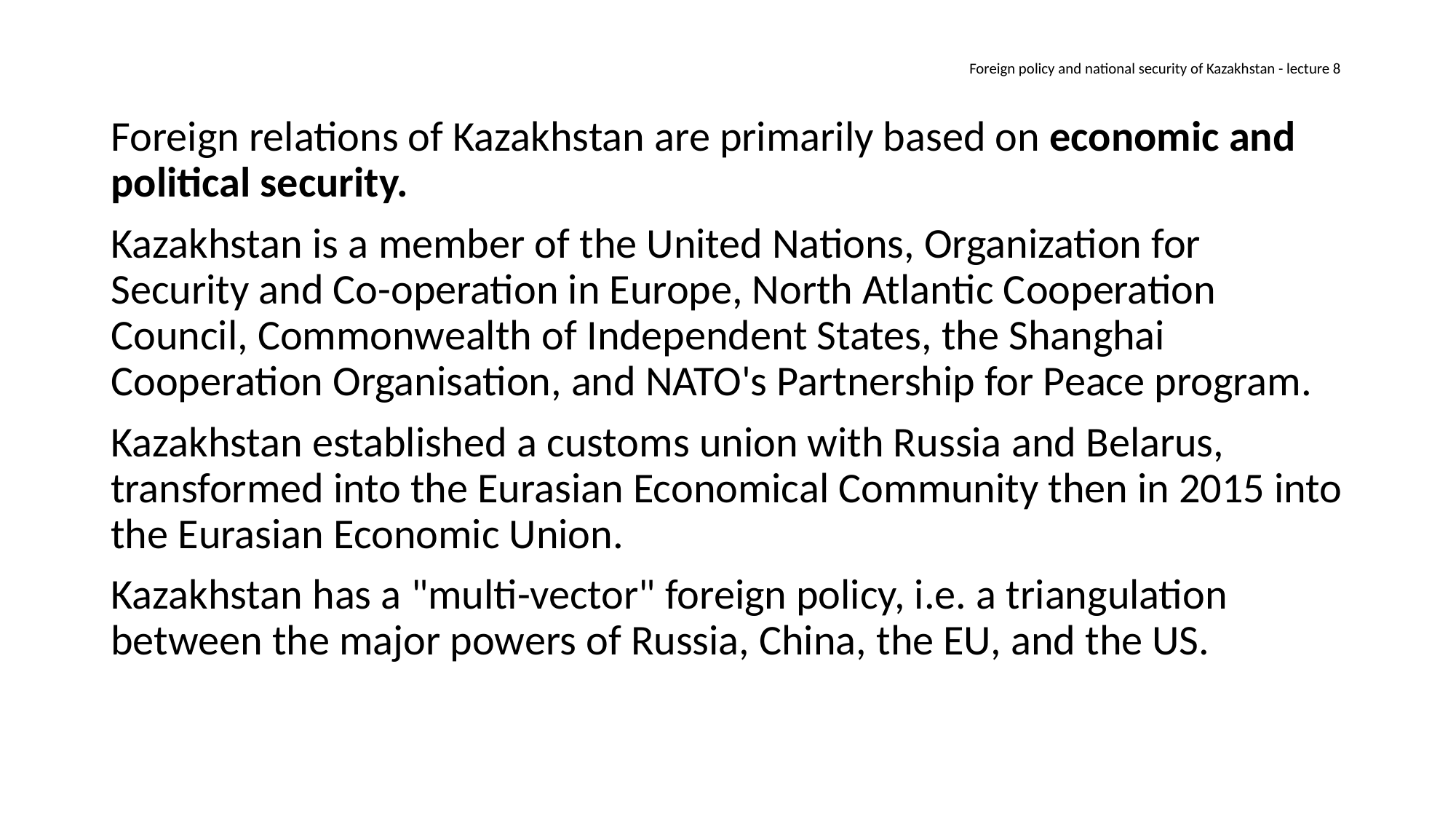

# Foreign policy and national security of Kazakhstan - lecture 8
Foreign relations of Kazakhstan are primarily based on economic and political security.
Kazakhstan is a member of the United Nations, Organization for Security and Co-operation in Europe, North Atlantic Cooperation Council, Commonwealth of Independent States, the Shanghai Cooperation Organisation, and NATO's Partnership for Peace program.
Kazakhstan established a customs union with Russia and Belarus, transformed into the Eurasian Economical Community then in 2015 into the Eurasian Economic Union.
Kazakhstan has a "multi-vector" foreign policy, i.e. a triangulation between the major powers of Russia, China, the EU, and the US.